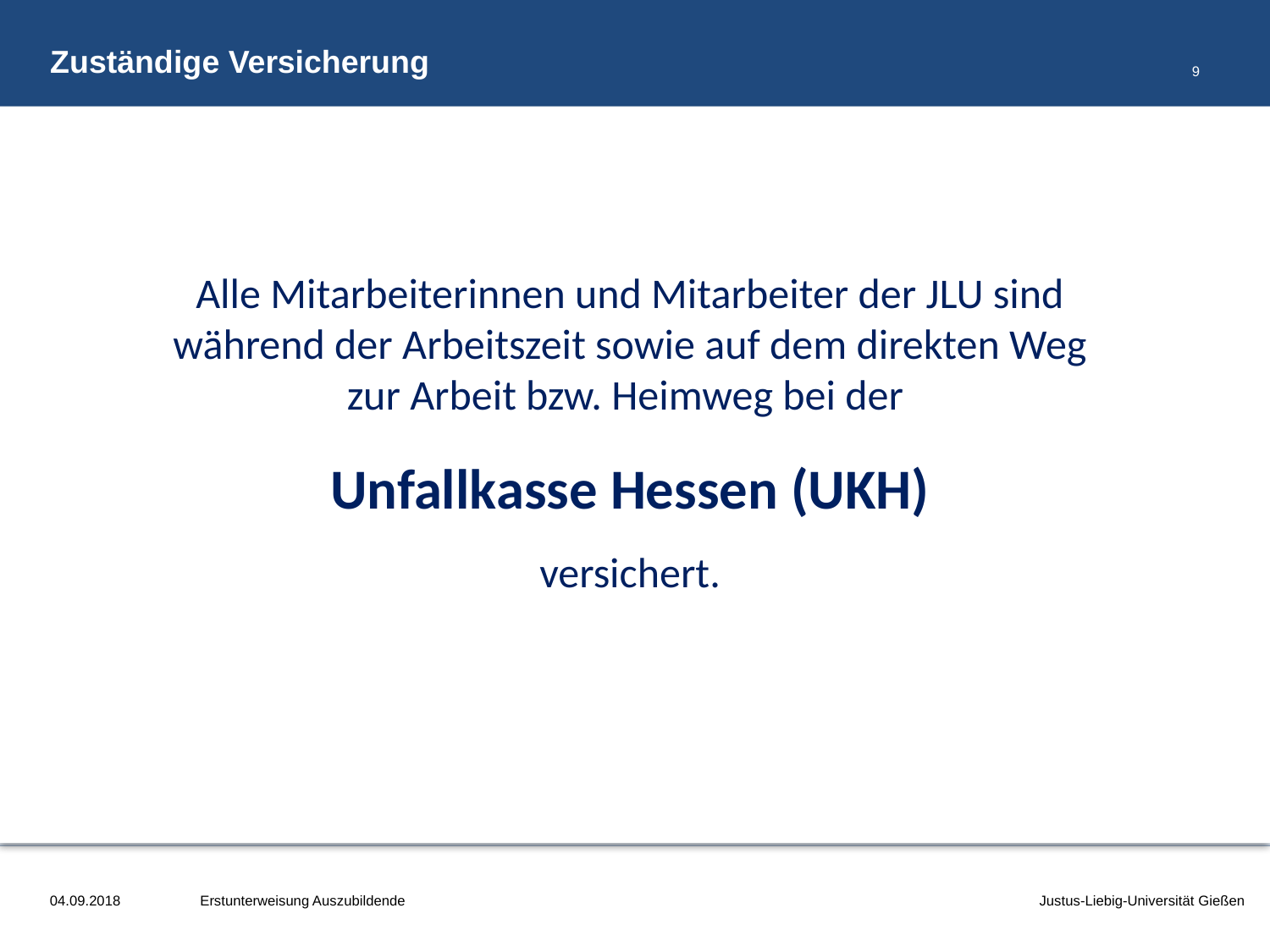

# Zuständige Versicherung
9
Alle Mitarbeiterinnen und Mitarbeiter der JLU sind während der Arbeitszeit sowie auf dem direkten Weg zur Arbeit bzw. Heimweg bei der
Unfallkasse Hessen (UKH)
versichert.